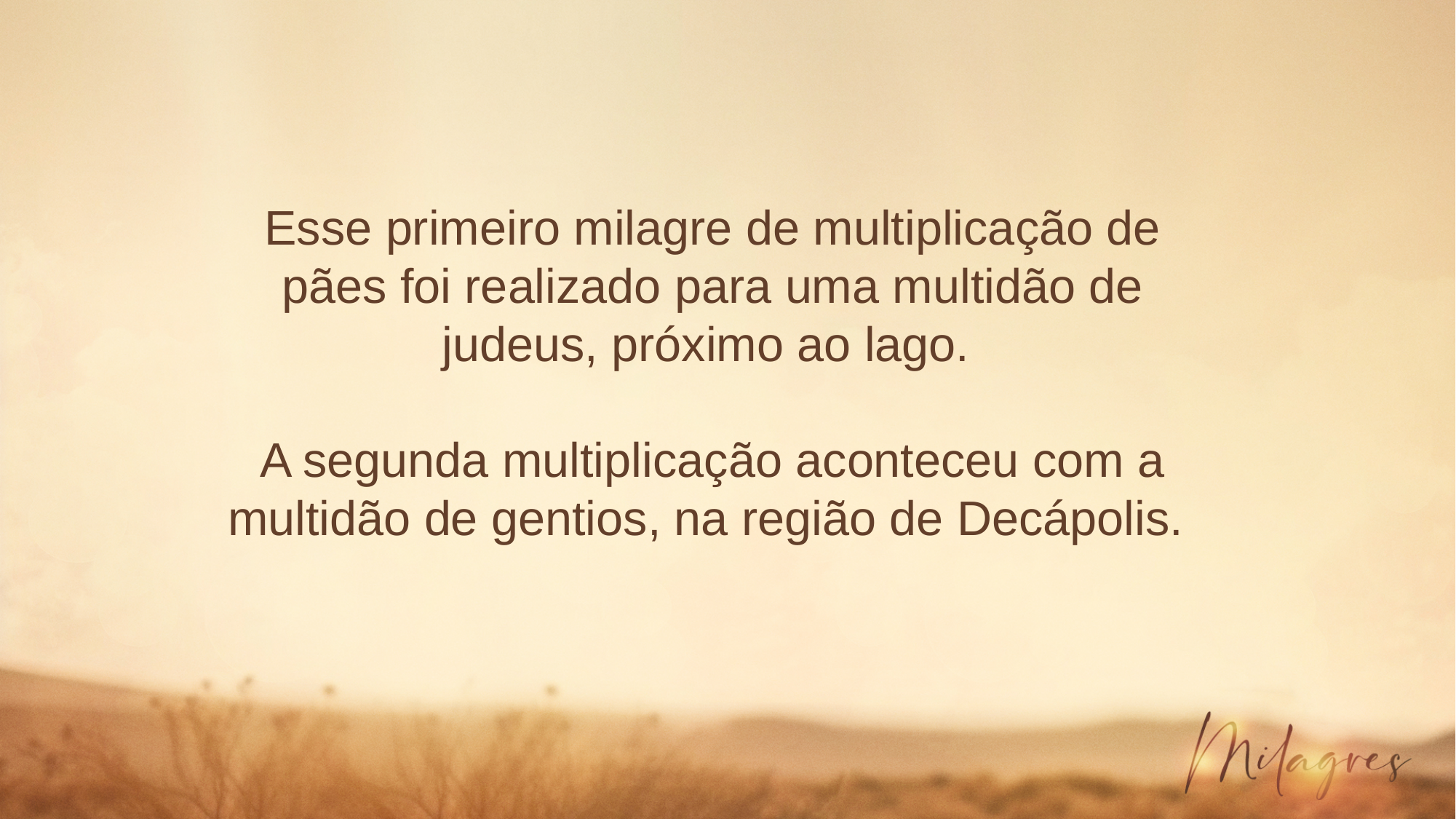

Esse primeiro milagre de multiplicação de pães foi realizado para uma multidão de judeus, próximo ao lago.

A segunda multiplicação aconteceu com a multidão de gentios, na região de Decápolis.